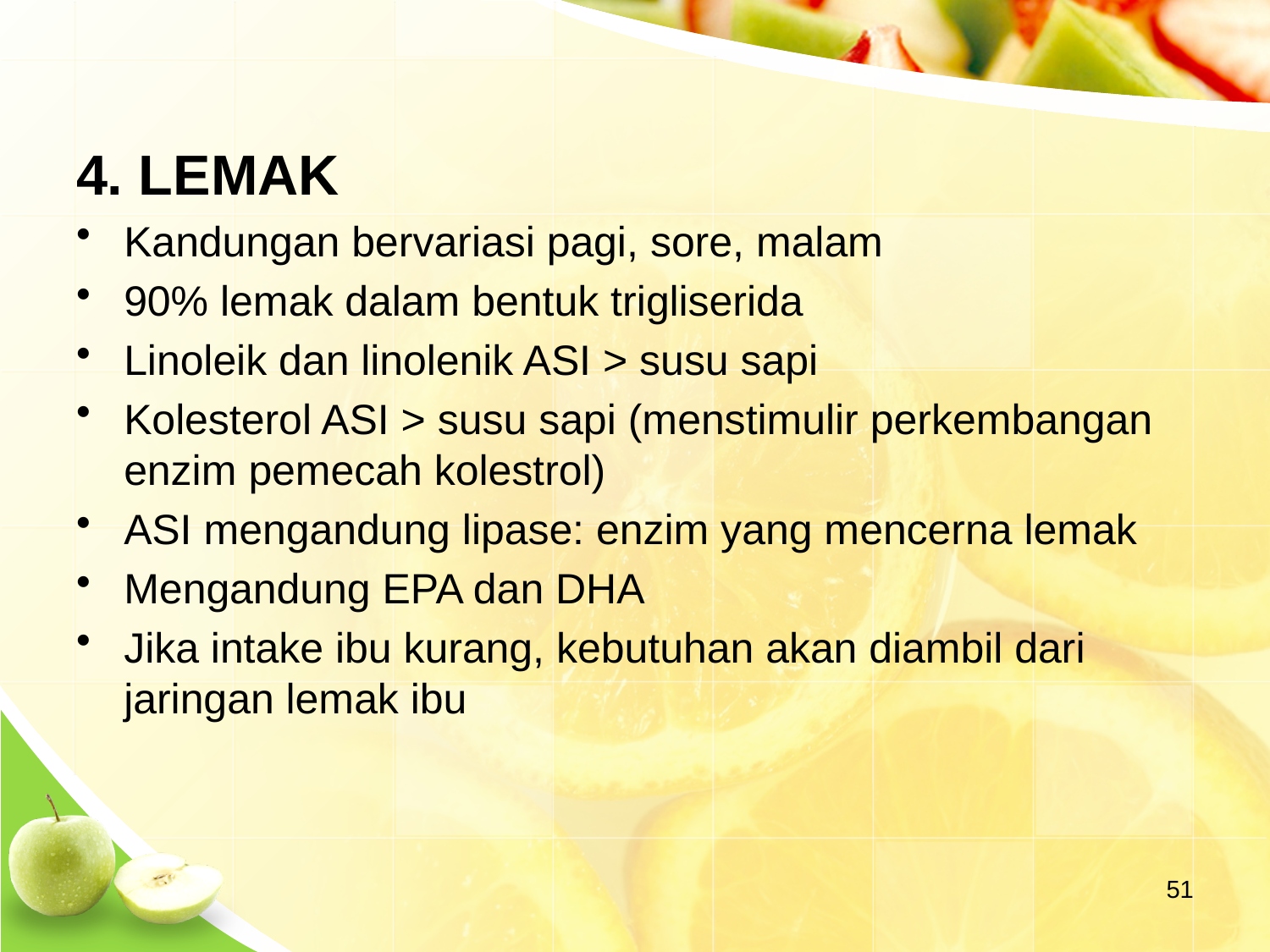

4. LEMAK
Kandungan bervariasi pagi, sore, malam
90% lemak dalam bentuk trigliserida
Linoleik dan linolenik ASI > susu sapi
Kolesterol ASI > susu sapi (menstimulir perkembangan enzim pemecah kolestrol)
ASI mengandung lipase: enzim yang mencerna lemak
Mengandung EPA dan DHA
Jika intake ibu kurang, kebutuhan akan diambil dari jaringan lemak ibu

51